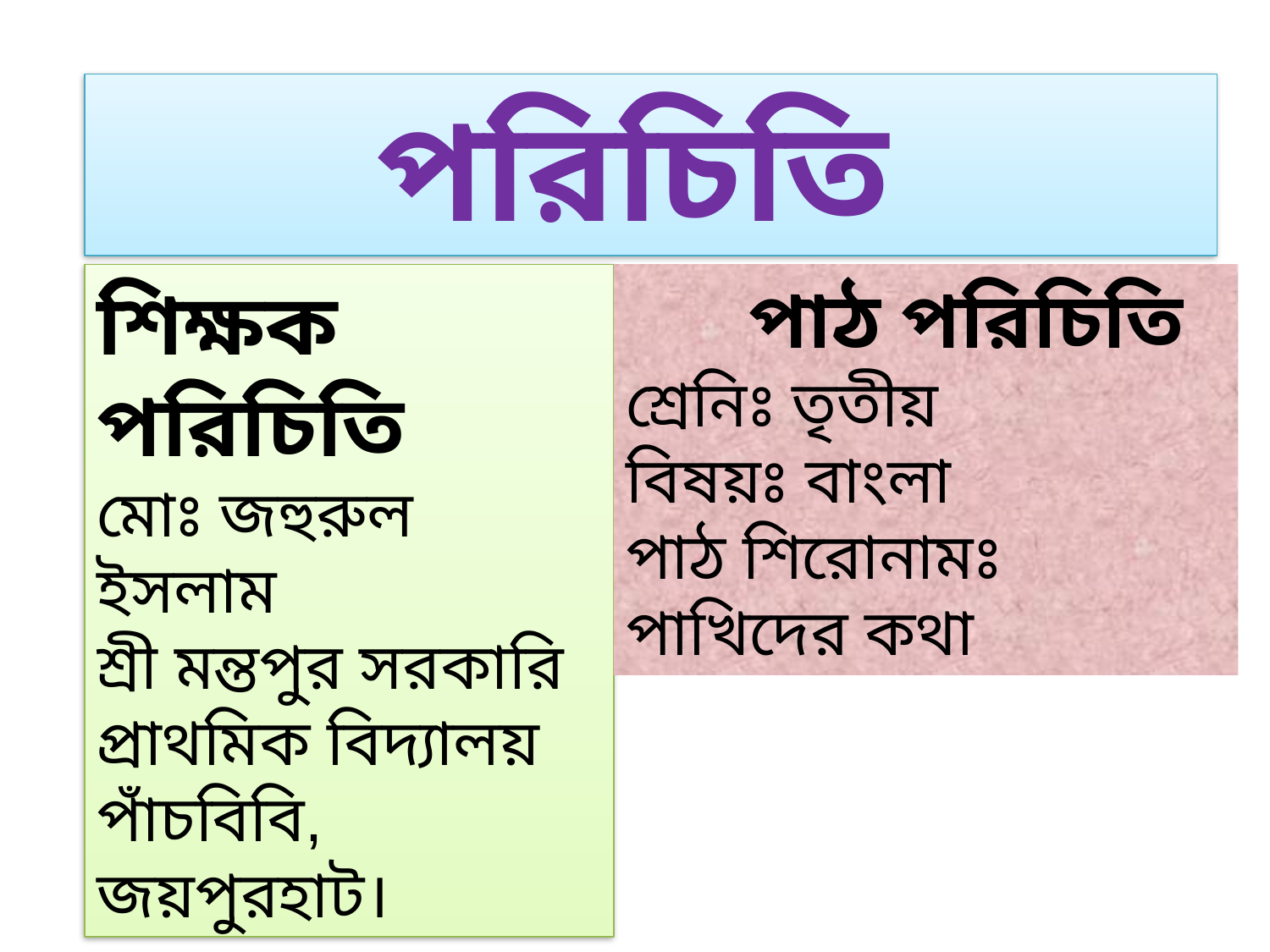

পরিচিতি
শিক্ষক পরিচিতি
মোঃ জহুরুল  ইসলাম
শ্রী মন্তপুর সরকারি
প্রাথমিক বিদ্যালয়
পাঁচবিবি, জয়পুরহাট।
     পাঠ পরিচিতি
শ্রেনিঃ তৃতীয়
বিষয়ঃ বাংলা
পাঠ শিরোনামঃ পাখিদের কথা